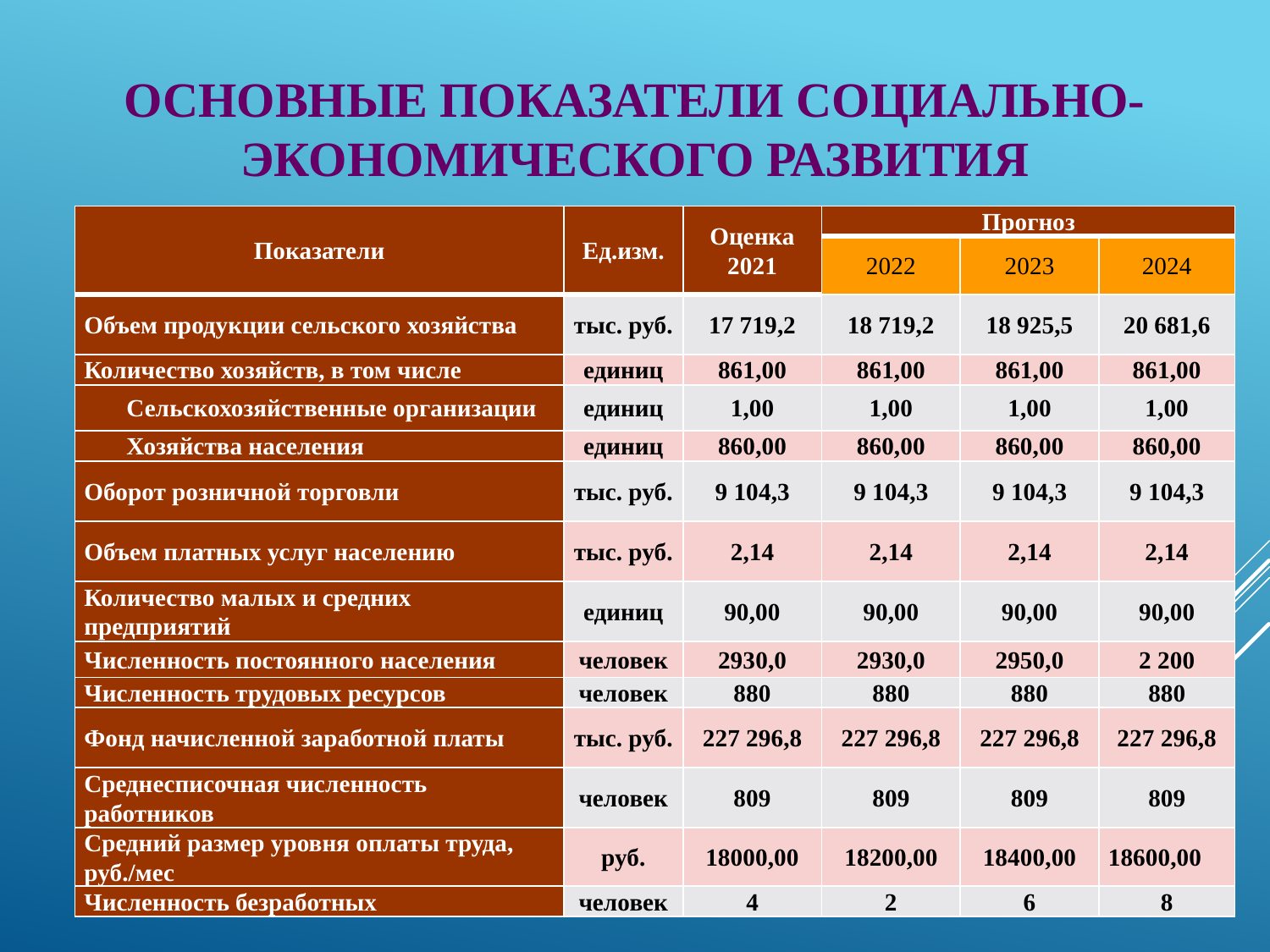

# Основные показатели социально-экономического развития
| Показатели | Ед.изм. | Оценка 2021 | Прогноз |  |  |
| --- | --- | --- | --- | --- | --- |
|  |  |  | 2022 | 2023 | 2024 |
| Объем продукции сельского хозяйства | тыс. руб. | 17 719,2 | 18 719,2 | 18 925,5 | 20 681,6 |
| Количество хозяйств, в том числе | единиц | 861,00 | 861,00 | 861,00 | 861,00 |
| Сельскохозяйственные организации | единиц | 1,00 | 1,00 | 1,00 | 1,00 |
| Хозяйства населения | единиц | 860,00 | 860,00 | 860,00 | 860,00 |
| Оборот розничной торговли | тыс. руб. | 9 104,3 | 9 104,3 | 9 104,3 | 9 104,3 |
| Объем платных услуг населению | тыс. руб. | 2,14 | 2,14 | 2,14 | 2,14 |
| Количество малых и средних предприятий | единиц | 90,00 | 90,00 | 90,00 | 90,00 |
| Численность постоянного населения | человек | 2930,0 | 2930,0 | 2950,0 | 2 200 |
| Численность трудовых ресурсов | человек | 880 | 880 | 880 | 880 |
| Фонд начисленной заработной платы | тыс. руб. | 227 296,8 | 227 296,8 | 227 296,8 | 227 296,8 |
| Среднесписочная численность работников | человек | 809 | 809 | 809 | 809 |
| Средний размер уровня оплаты труда, руб./мес | руб. | 18000,00 | 18200,00 | 18400,00 | 18600,00 |
| Численность безработных | человек | 4 | 2 | 6 | 8 |